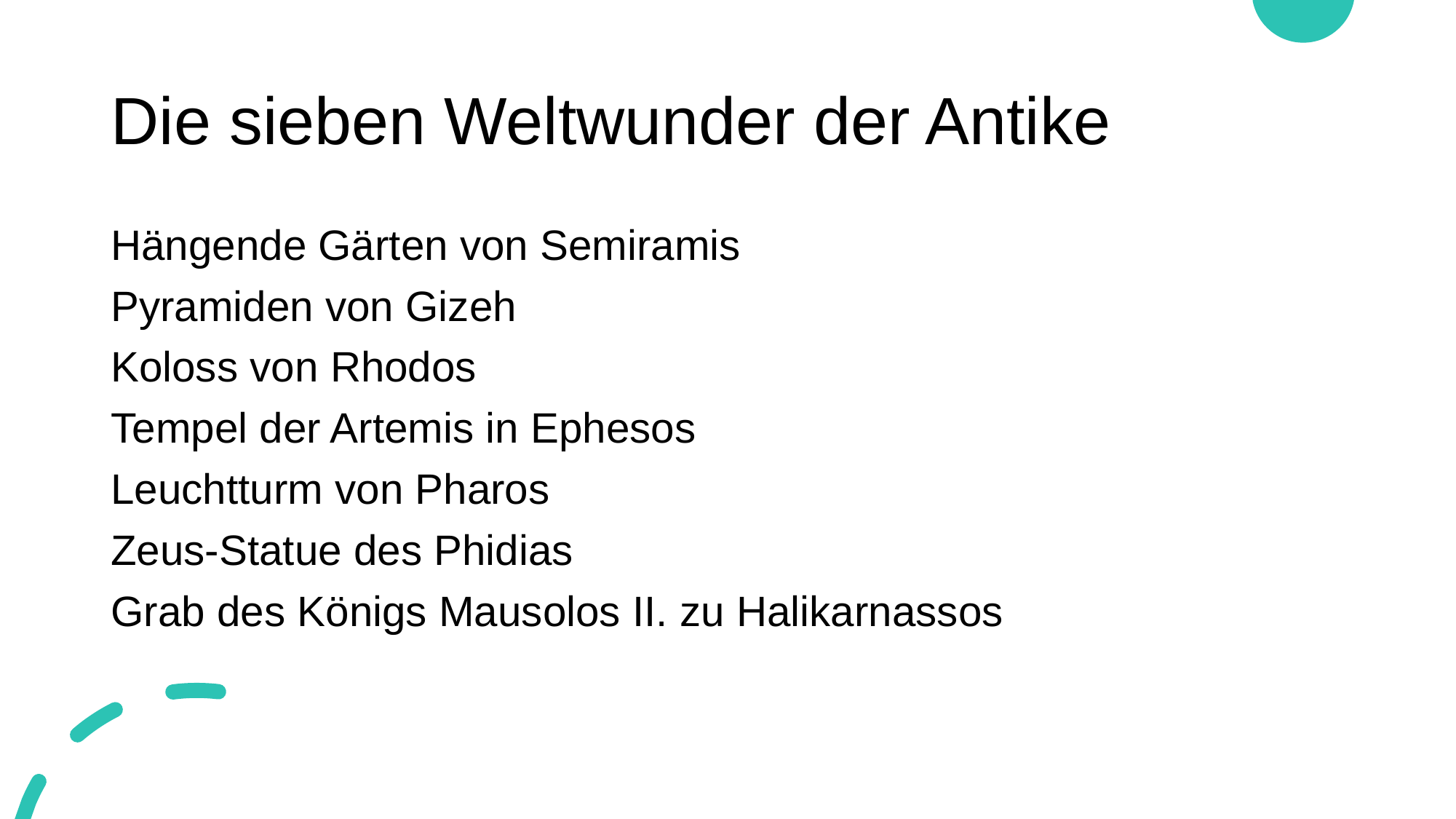

# Die sieben Weltwunder der Antike
Hängende Gärten von Semiramis
Pyramiden von Gizeh
Koloss von Rhodos
Tempel der Artemis in Ephesos
Leuchtturm von Pharos
Zeus-Statue des Phidias
Grab des Königs Mausolos II. zu Halikarnassos